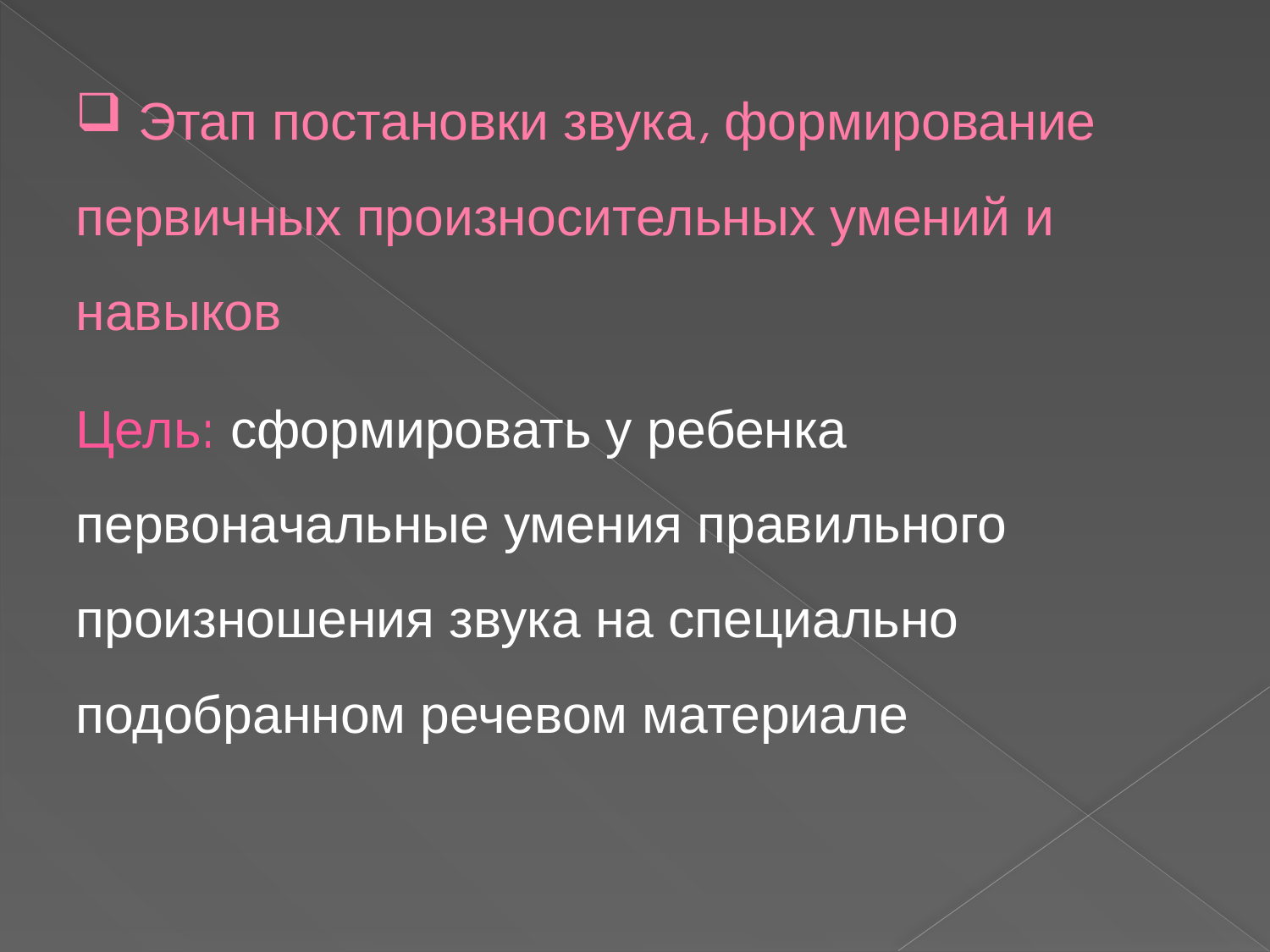

# Этап постановки звука, формирование первичных произносительных умений и навыков
Цель: сформировать у ребенка первоначальные умения правильного произношения звука на специально подобранном речевом материале